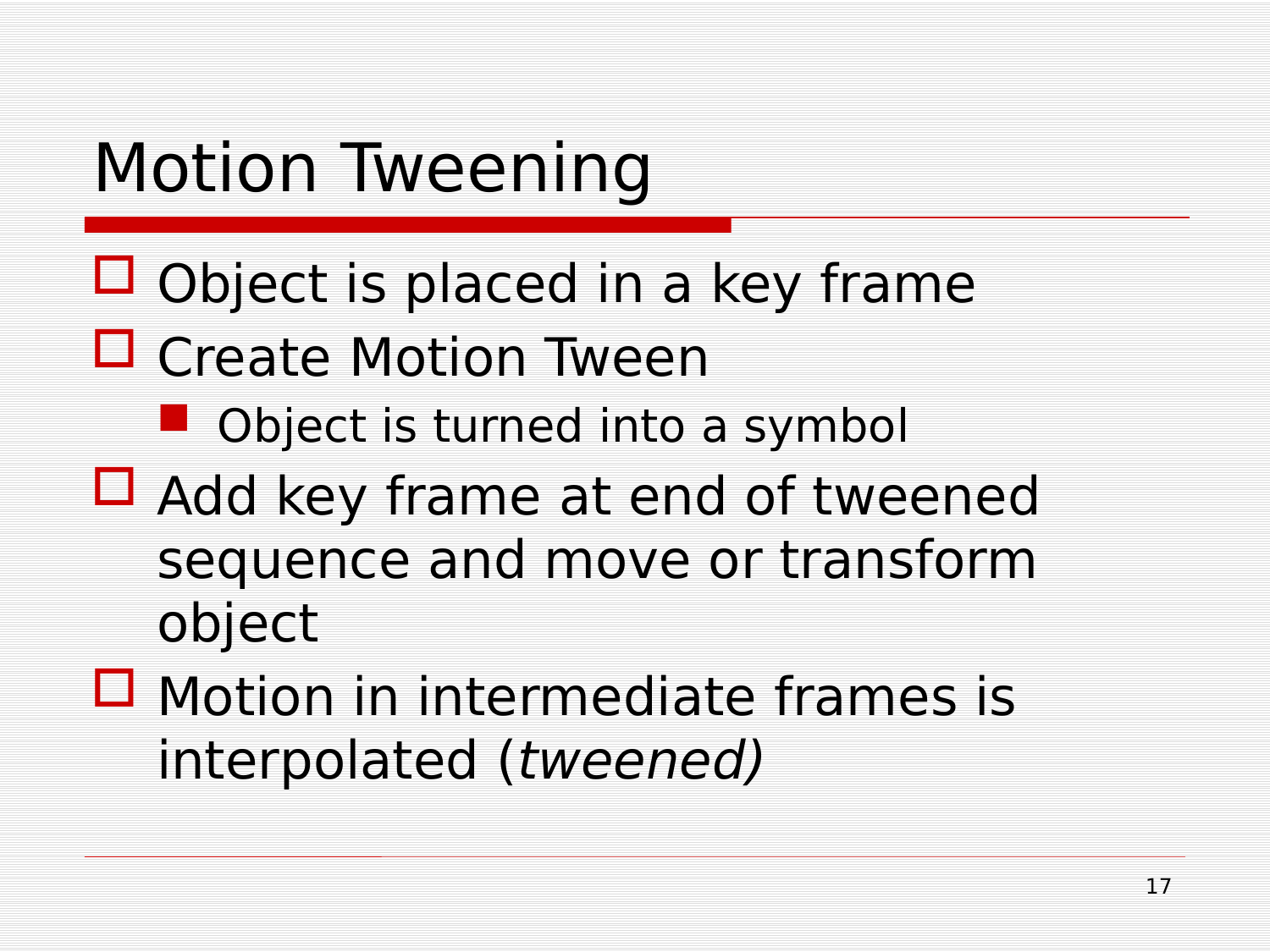

# Motion Tweening
Object is placed in a key frame
Create Motion Tween
Object is turned into a symbol
Add key frame at end of tweened sequence and move or transform object
Motion in intermediate frames is interpolated (tweened)
17